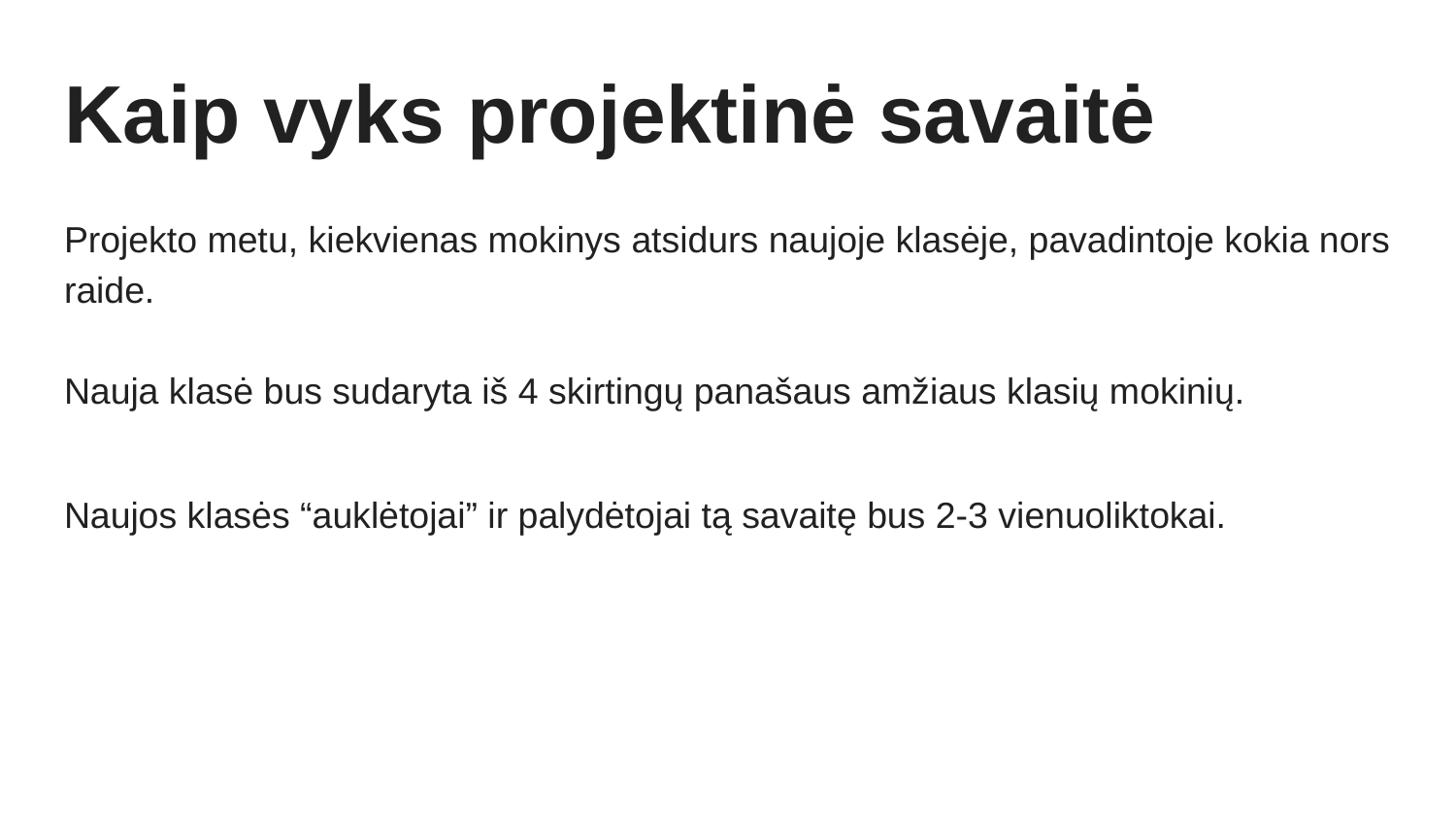

# Kaip vyks projektinė savaitė
Projekto metu, kiekvienas mokinys atsidurs naujoje klasėje, pavadintoje kokia nors raide.

Nauja klasė bus sudaryta iš 4 skirtingų panašaus amžiaus klasių mokinių.

Naujos klasės “auklėtojai” ir palydėtojai tą savaitę bus 2-3 vienuoliktokai.